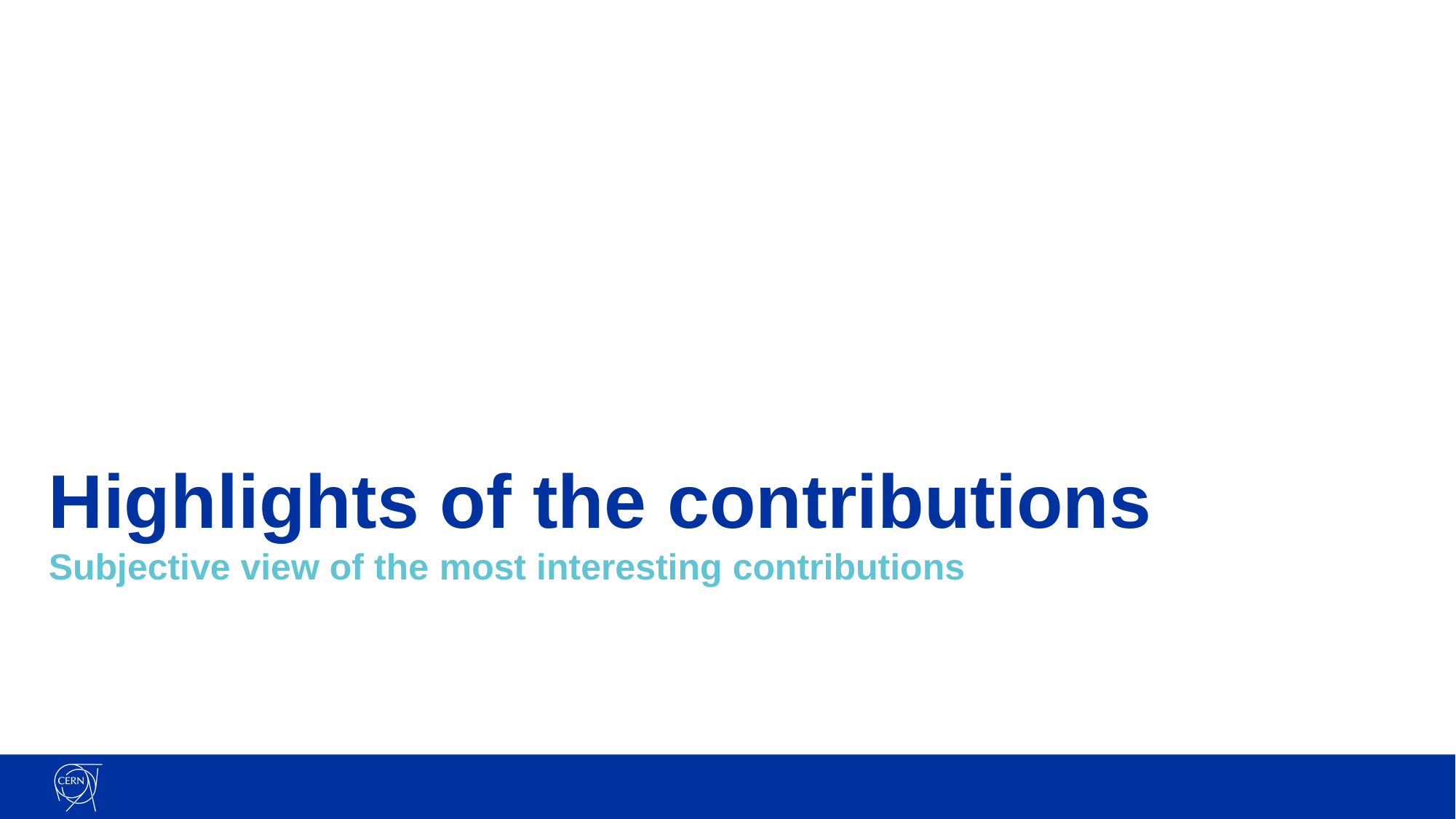

# Highlights of the contributions
Subjective view of the most interesting contributions